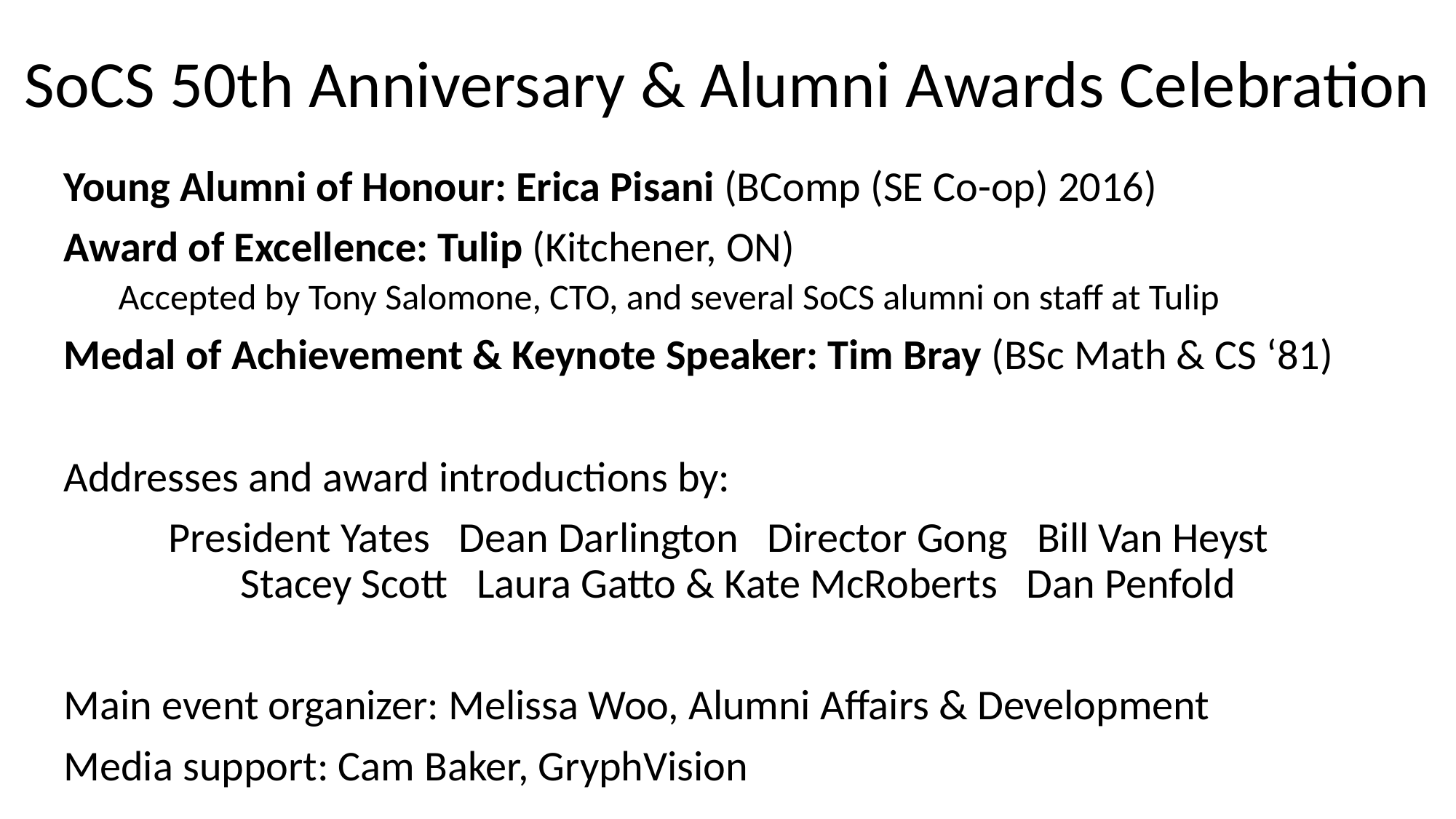

# SoCS 50th Anniversary & Alumni Awards Celebration
Young Alumni of Honour: Erica Pisani (BComp (SE Co-op) 2016)
Award of Excellence: Tulip (Kitchener, ON)
Accepted by Tony Salomone, CTO, and several SoCS alumni on staff at Tulip
Medal of Achievement & Keynote Speaker: Tim Bray (BSc Math & CS ‘81)

Addresses and award introductions by:
President Yates   Dean Darlington   Director Gong   Bill Van Heyst
Stacey Scott   Laura Gatto & Kate McRoberts   Dan Penfold

Main event organizer: Melissa Woo, Alumni Affairs & Development
Media support: Cam Baker, GryphVision